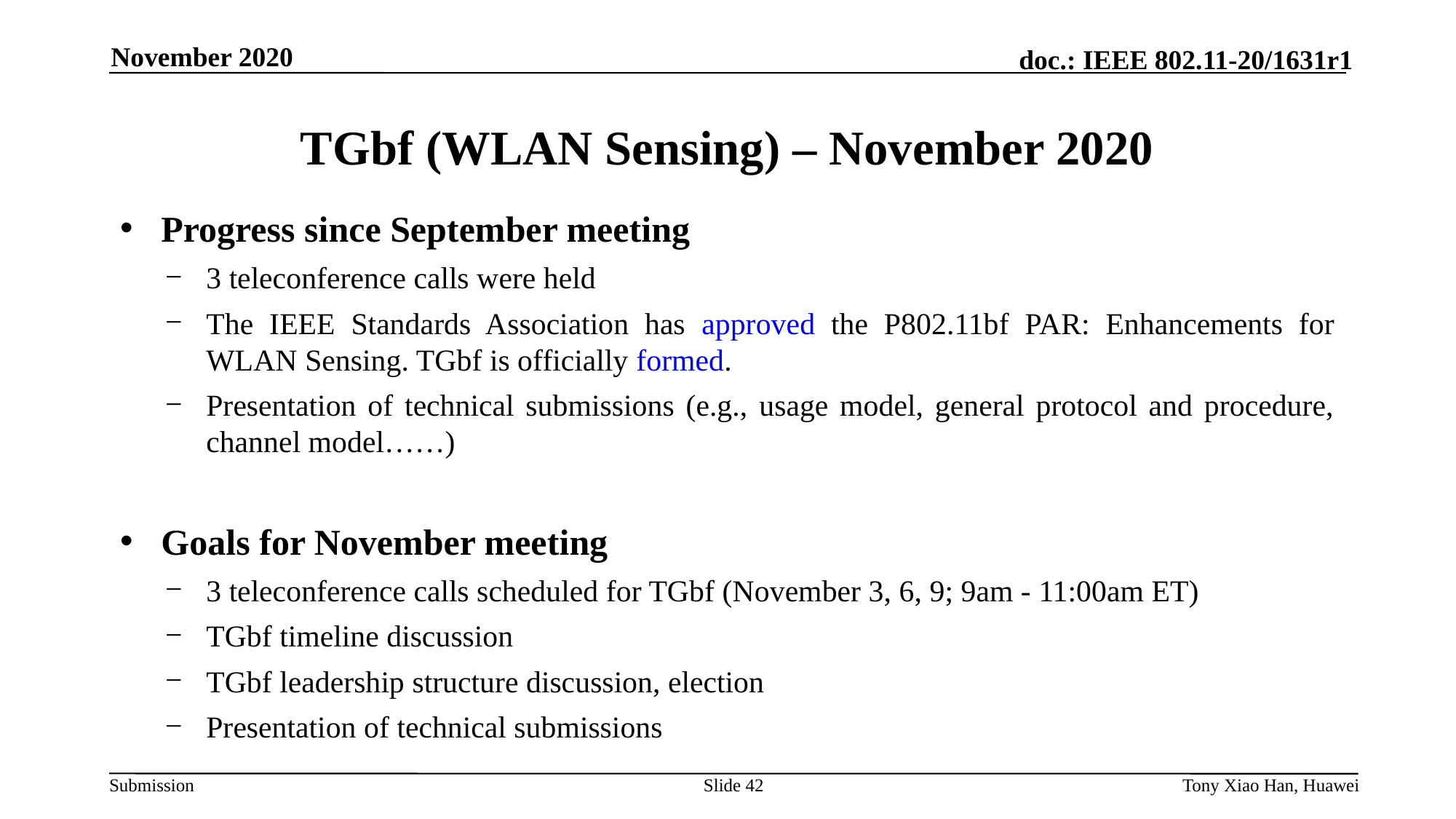

November 2020
# TGbf (WLAN Sensing) – November 2020
Progress since September meeting
3 teleconference calls were held
The IEEE Standards Association has approved the P802.11bf PAR: Enhancements for WLAN Sensing. TGbf is officially formed.
Presentation of technical submissions (e.g., usage model, general protocol and procedure, channel model……)

Goals for November meeting
3 teleconference calls scheduled for TGbf (November 3, 6, 9; 9am - 11:00am ET)
TGbf timeline discussion
TGbf leadership structure discussion, election
Presentation of technical submissions

Slide 42
Tony Xiao Han, Huawei